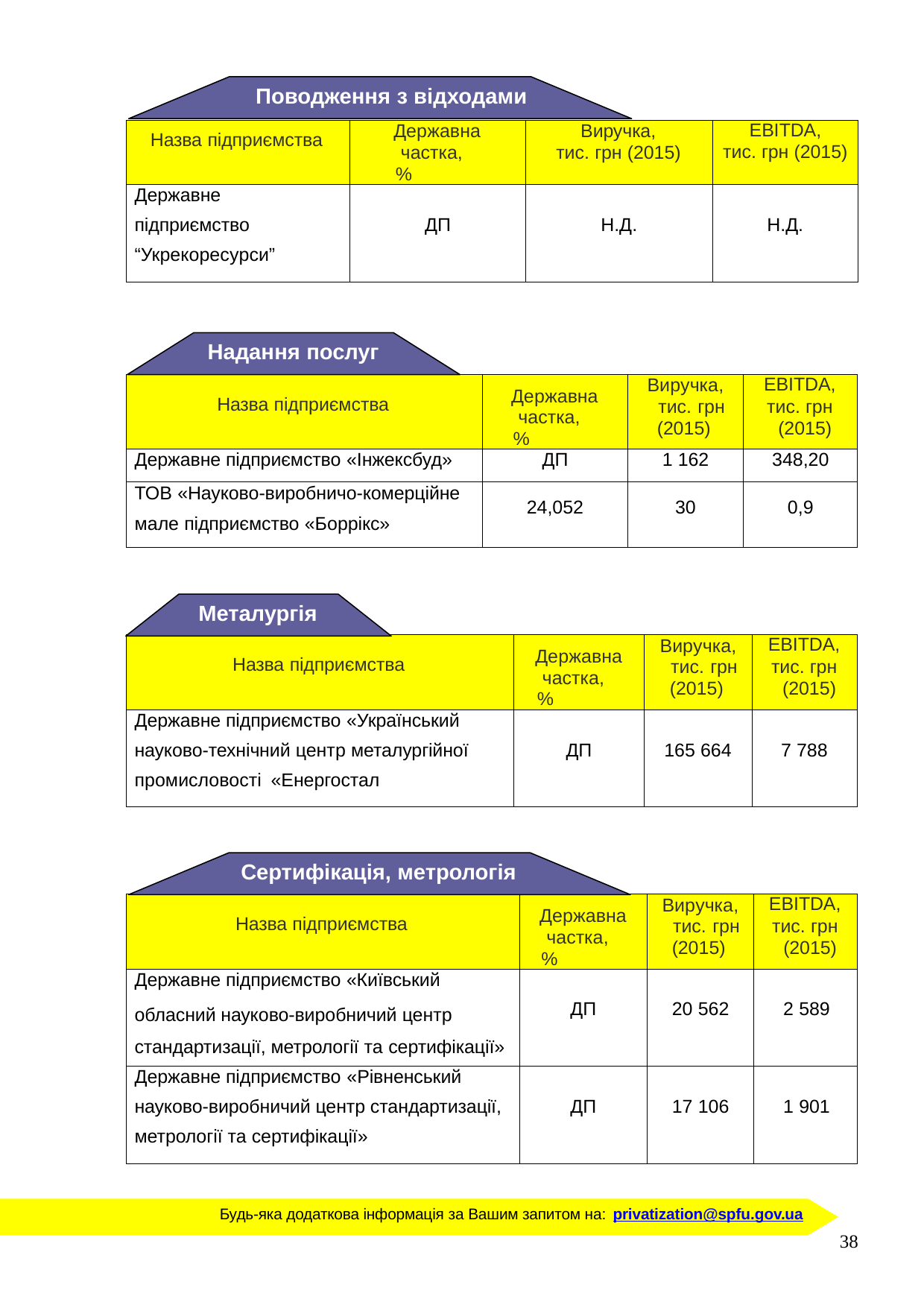

Поводження з відходами
| Назва підприємства | Державна частка, % | Виручка, тис. грн (2015) | EBITDA, тис. грн (2015) |
| --- | --- | --- | --- |
| Державне підприємство “Укрекоресурси” | ДП | Н.Д. | Н.Д. |

Надання послуг
| Назва підприємства | Державна частка, % | Виручка, тис. грн (2015) | EBITDA, тис. грн (2015) |
| --- | --- | --- | --- |
| Державне підприємство «Інжексбуд» | ДП | 1 162 | 348,20 |
| ТОВ «Науково-виробничо-комерційне мале підприємство «Боррікс» | 24,052 | 30 | 0,9 |

Металургія
| Назва підприємства | Державна частка, % | Виручка, тис. грн (2015) | EBITDA, тис. грн (2015) |
| --- | --- | --- | --- |
| Державне підприємство «Український науково-технічний центр металургійної промисловості «Енергостал | ДП | 165 664 | 7 788 |

Сертифікація, метрологія
| Назва підприємства | Державна частка, % | Виручка, тис. грн (2015) | EBITDA, тис. грн (2015) |
| --- | --- | --- | --- |
| Державне підприємство «Київський обласний науково-виробничий центр стандартизації, метрології та сертифікації» | ДП | 20 562 | 2 589 |
| Державне підприємство «Рівненський науково-виробничий центр стандартизації, метрології та сертифікації» | ДП | 17 106 | 1 901 |
Будь-яка додаткова інформація за Вашим запитом на: privatization@spfu.gov.ua
38